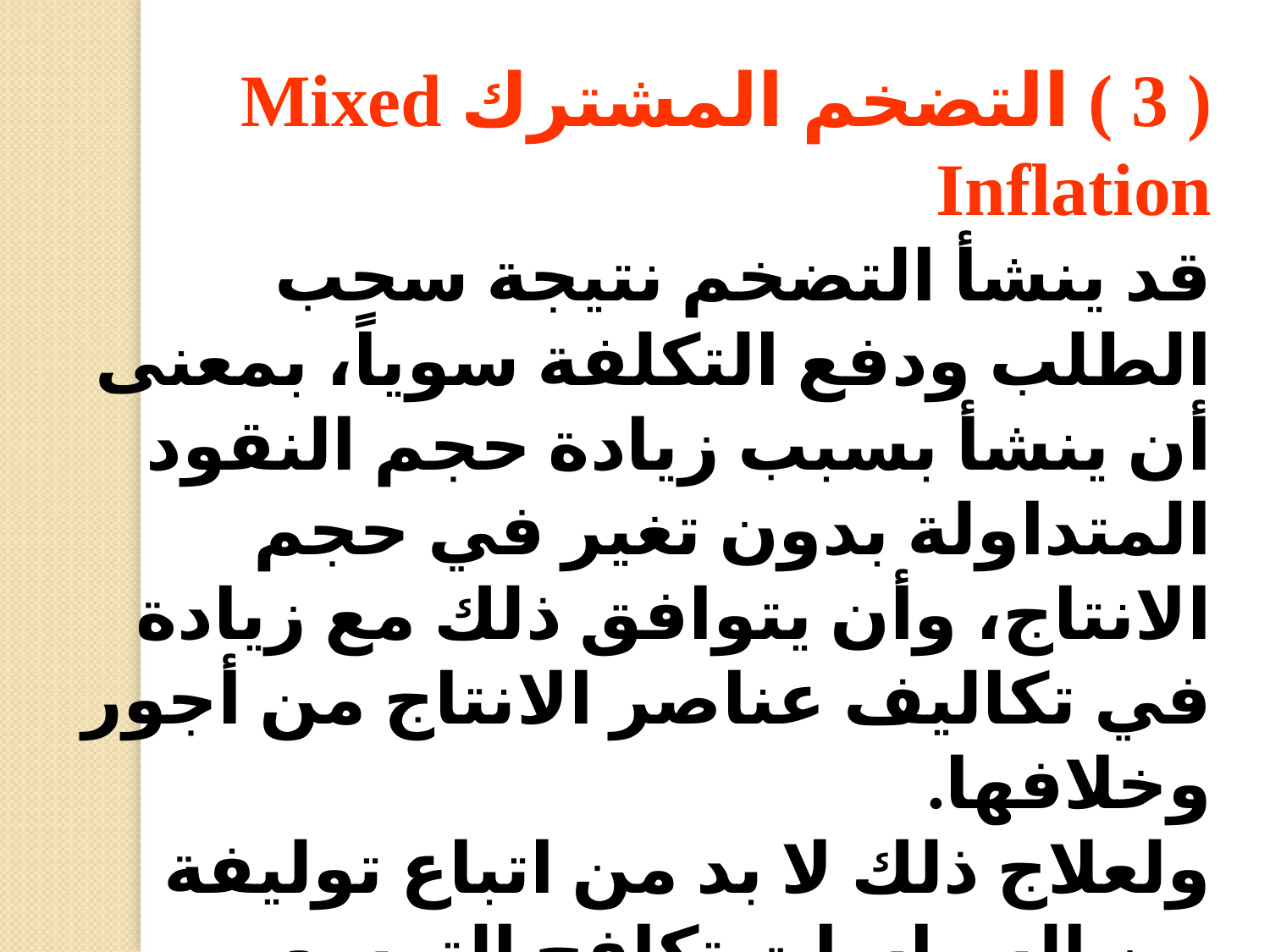

( 3 ) التضخم المشترك Mixed Inflation
قد ينشأ التضخم نتيجة سحب الطلب ودفع التكلفة سوياً، بمعنى أن ينشأ بسبب زيادة حجم النقود المتداولة بدون تغير في حجم الانتاج، وأن يتوافق ذلك مع زيادة في تكاليف عناصر الانتاج من أجور وخلافها.
ولعلاج ذلك لا بد من اتباع توليفة من السياسات تكافح التوسع النقدي وتسعى إلى زيادة الانتاجية والإنتاج في آن واحد.